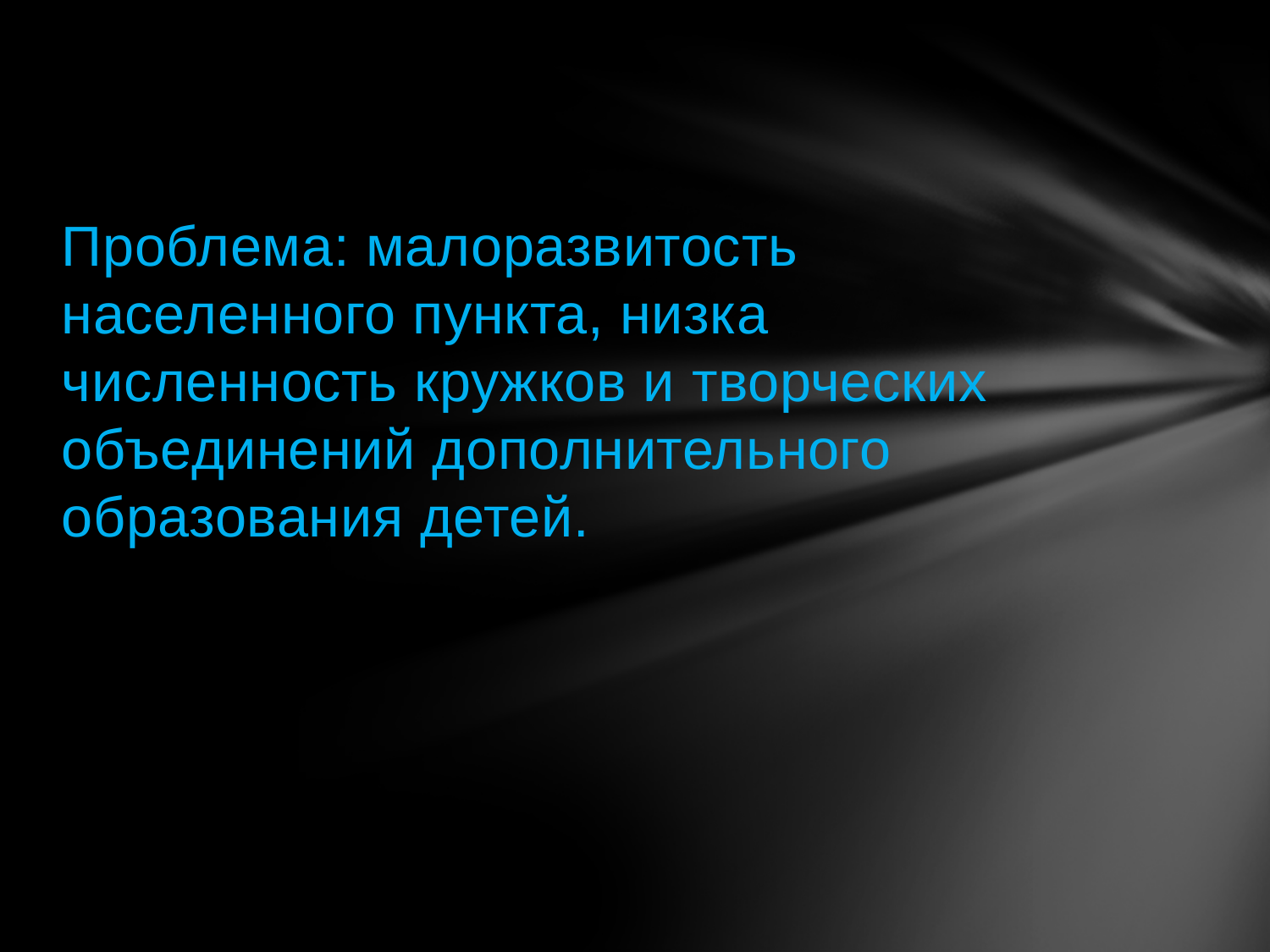

Проблема: малоразвитость населенного пункта, низка численность кружков и творческих объединений дополнительного образования детей.